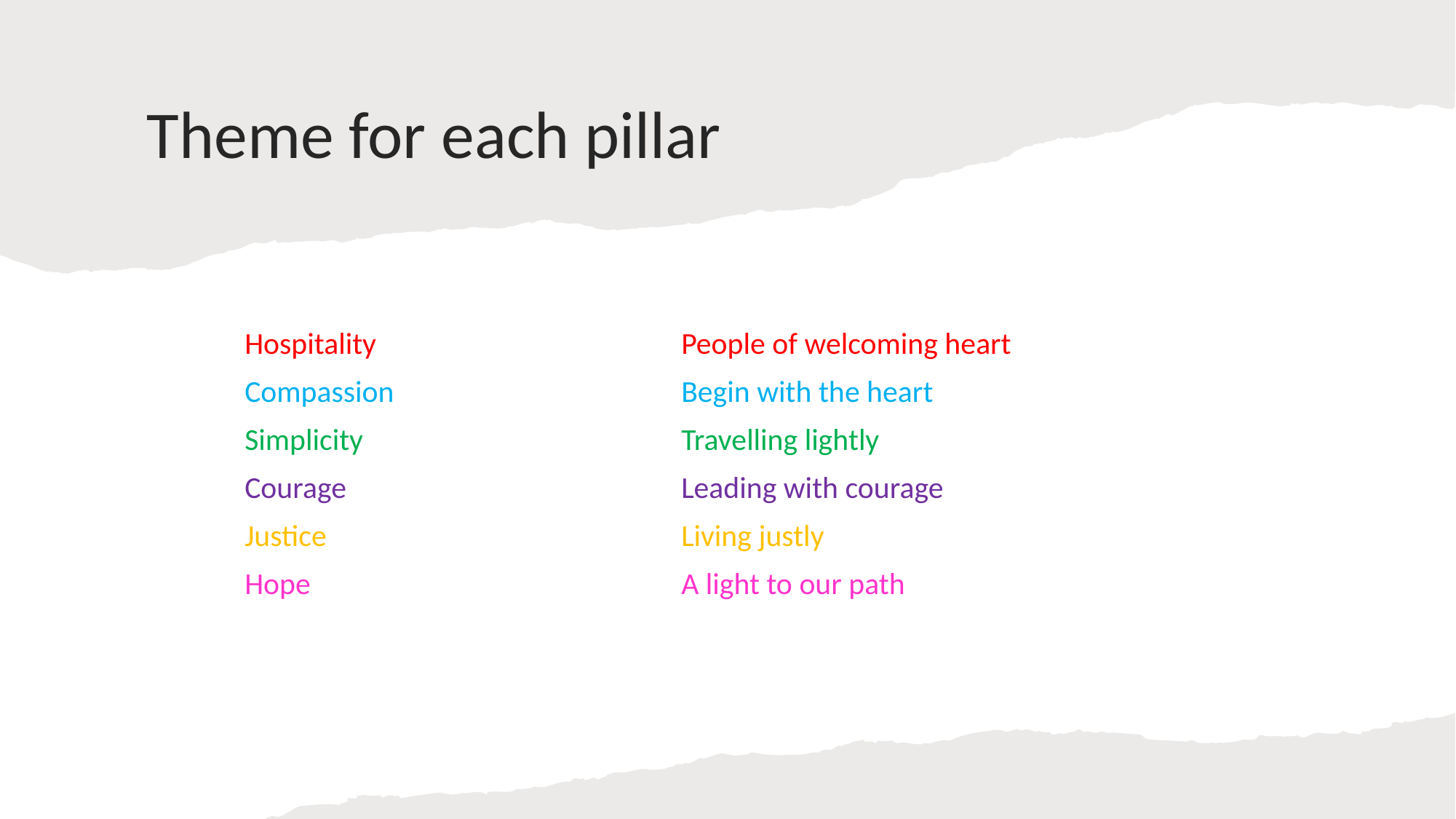

# Theme for each pillar
Hospitality			People of welcoming heart
Compassion			Begin with the heart
Simplicity			Travelling lightly
Courage				Leading with courage
Justice				Living justly
Hope				A light to our path